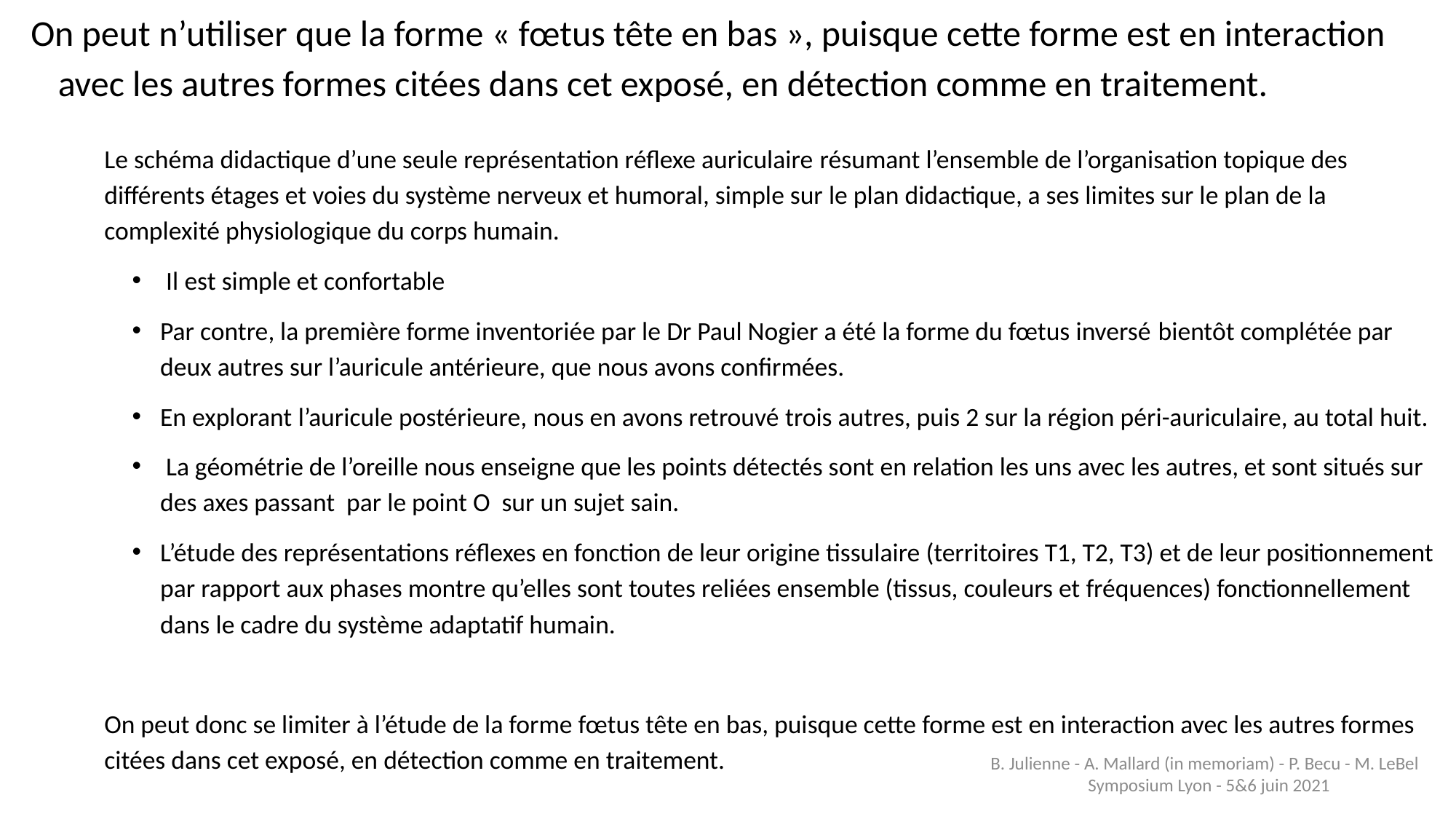

# On peut n’utiliser que la forme « fœtus tête en bas », puisque cette forme est en interaction avec les autres formes citées dans cet exposé, en détection comme en traitement.
Le schéma didactique d’une seule représentation réflexe auriculaire résumant l’ensemble de l’organisation topique des différents étages et voies du système nerveux et humoral, simple sur le plan didactique, a ses limites sur le plan de la complexité physiologique du corps humain.
 Il est simple et confortable
Par contre, la première forme inventoriée par le Dr Paul Nogier a été la forme du fœtus inversé bientôt complétée par deux autres sur l’auricule antérieure, que nous avons confirmées.
En explorant l’auricule postérieure, nous en avons retrouvé trois autres, puis 2 sur la région péri-auriculaire, au total huit.
 La géométrie de l’oreille nous enseigne que les points détectés sont en relation les uns avec les autres, et sont situés sur des axes passant  par le point O  sur un sujet sain.
L’étude des représentations réflexes en fonction de leur origine tissulaire (territoires T1, T2, T3) et de leur positionnement par rapport aux phases montre qu’elles sont toutes reliées ensemble (tissus, couleurs et fréquences) fonctionnellement dans le cadre du système adaptatif humain.

On peut donc se limiter à l’étude de la forme fœtus tête en bas, puisque cette forme est en interaction avec les autres formes citées dans cet exposé, en détection comme en traitement.
B. Julienne - A. Mallard (in memoriam) - P. Becu - M. LeBel   Symposium Lyon - 5&6 juin 2021